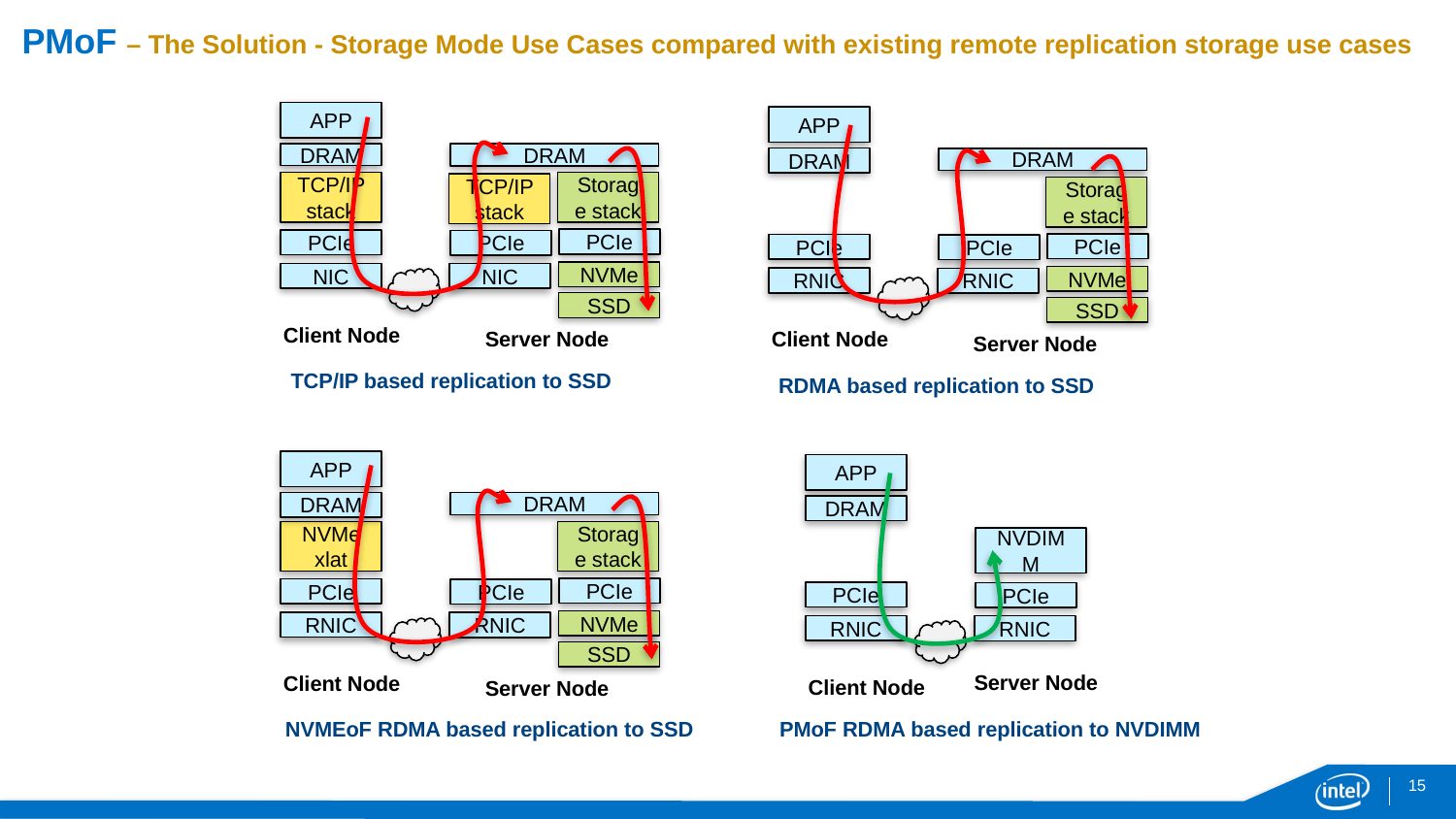

# PMoF – The Solution - Storage Mode Use Cases compared with existing remote replication storage use cases
APP
APP

DRAM
DRAM

DRAM
DRAM

TCP/IP stack
Storage stack
TCP/IP stack
Storage stack
PCIe
PCIe
PCIe
PCIe
PCIe
PCIe
NVMe
NIC
NIC
NVMe
RNIC
RNIC

SSD
SSD
Client Node
Client Node
Server Node
Server Node
TCP/IP based replication to SSD
RDMA based replication to SSD
APP
APP

DRAM
DRAM
DRAM

NVMe xlat
Storage stack
NVDIMM
PCIe
PCIe
PCIe
PCIe
PCIe
NVMe
RNIC
RNIC
RNIC
RNIC

SSD
Server Node
Client Node
Client Node
Server Node
PMoF RDMA based replication to NVDIMM
NVMEoF RDMA based replication to SSD
15